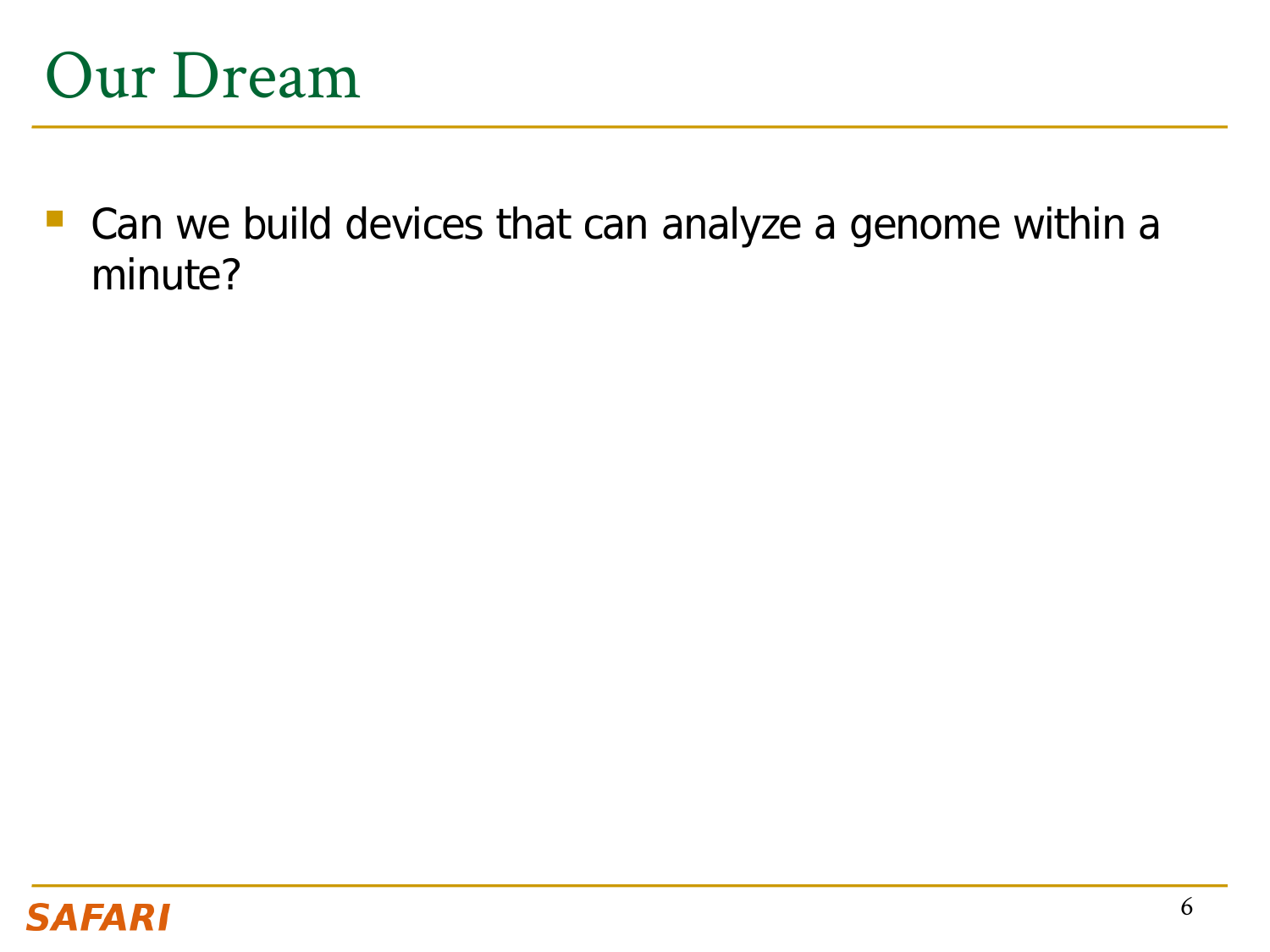

# Our Dream
Can we build devices that can analyze a genome within a minute?

6